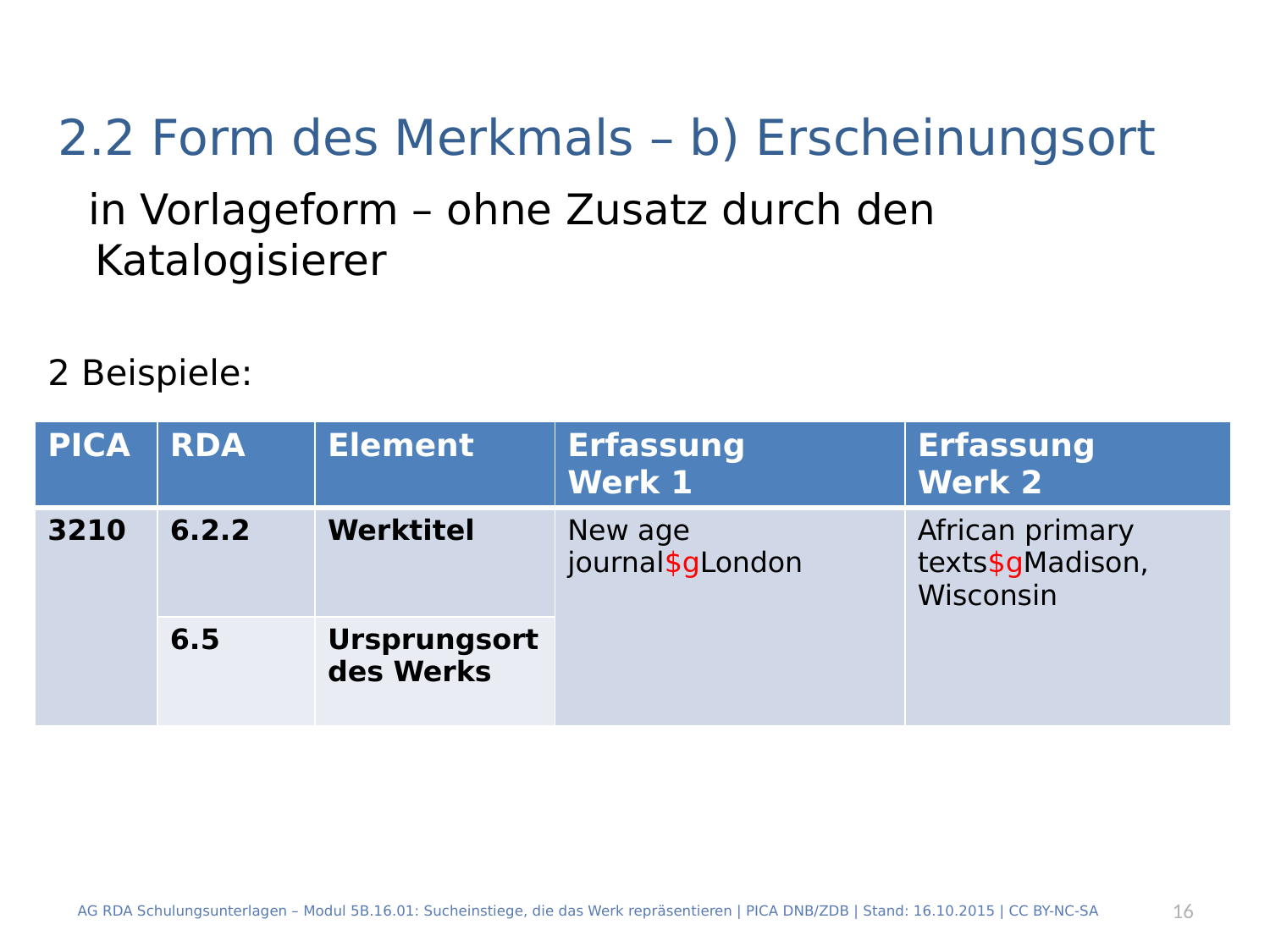

# 2.2 Form des Merkmals – b) Erscheinungsort
   in Vorlageform – ohne Zusatz durch den Katalogisierer

2 Beispiele:

| PICA | RDA | Element | Erfassung Werk 1 | Erfassung Werk 2 |
| --- | --- | --- | --- | --- |
| 3210 | 6.2.2 | Werktitel | New age journal$gLondon | African primary texts$gMadison, Wisconsin |
|  | 6.5 | Ursprungsort des Werks |  |  |
AG RDA Schulungsunterlagen – Modul 5B.16.01: Sucheinstiege, die das Werk repräsentieren | PICA DNB/ZDB | Stand: 16.10.2015 | CC BY-NC-SA
16